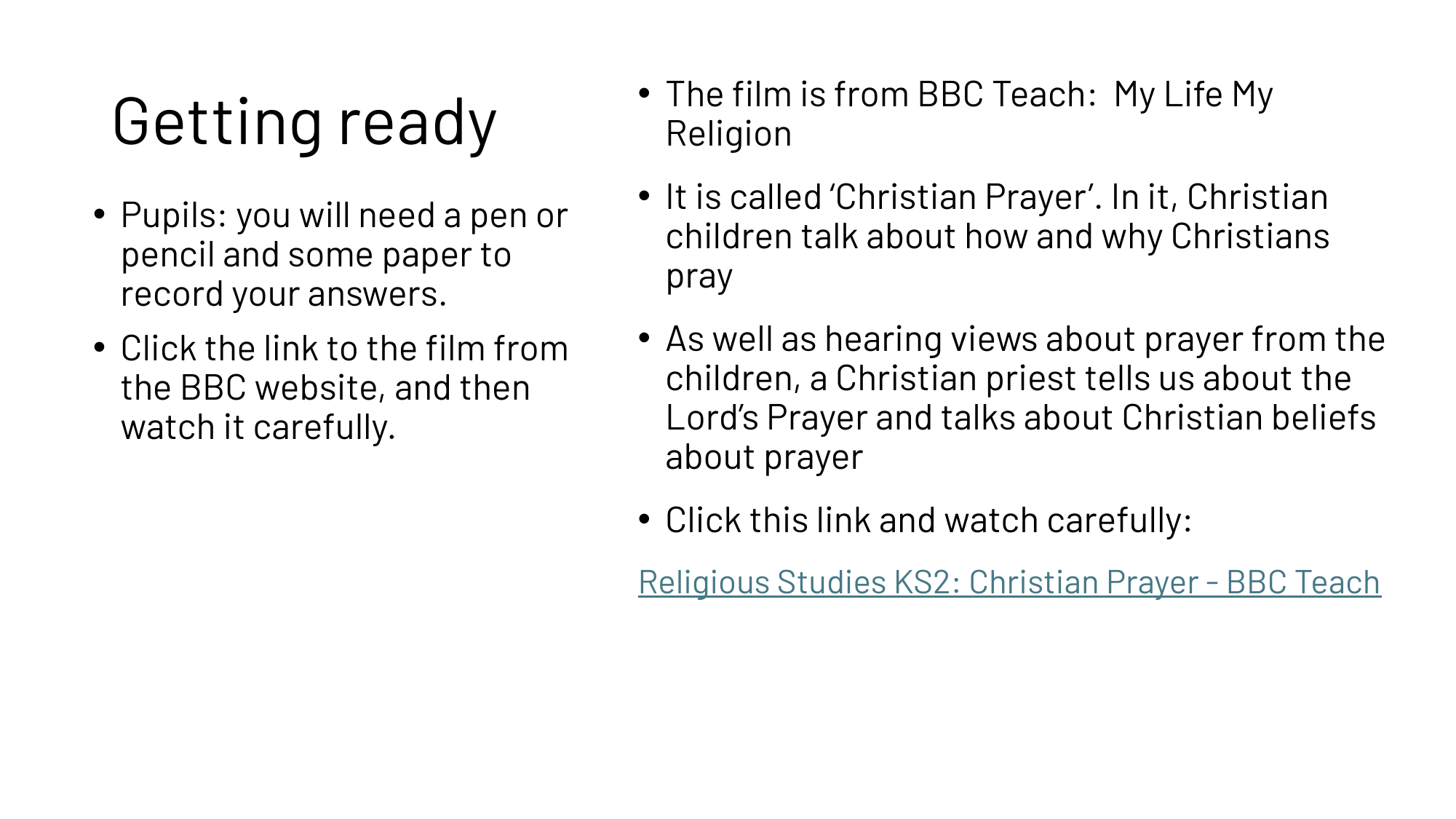

# Getting ready
The film is from BBC Teach:  My Life My Religion
It is called ‘Christian Prayer’. In it, Christian children talk about how and why Christians pray
As well as hearing views about prayer from the children, a Christian priest tells us about the Lord’s Prayer and talks about Christian beliefs about prayer
Click this link and watch carefully:
Religious Studies KS2: Christian Prayer - BBC Teach
Pupils: you will need a pen or pencil and some paper to record your answers.
Click the link to the film from the BBC website, and then watch it carefully.